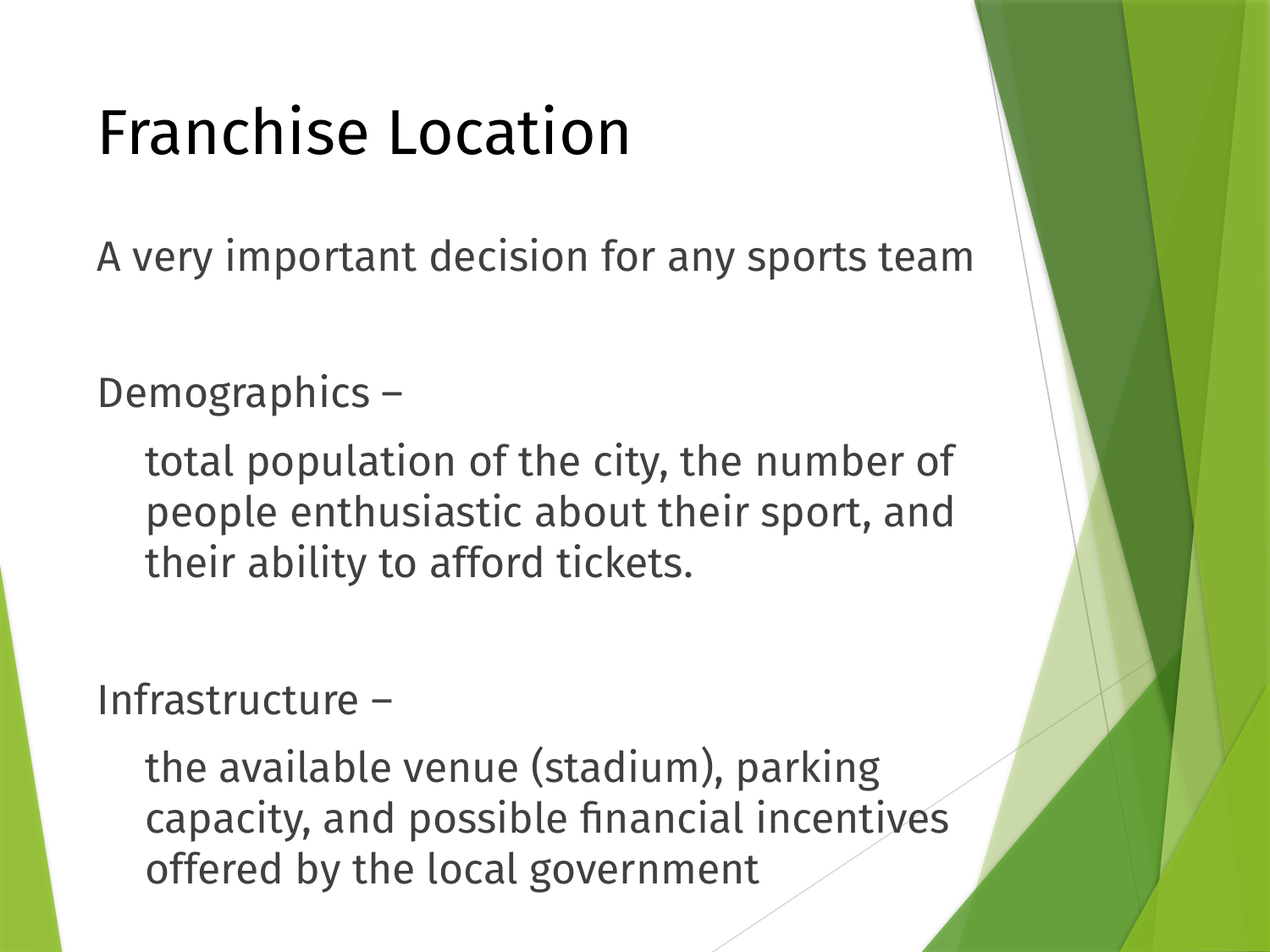

# Franchise Location
A very important decision for any sports team

Demographics –
	total population of the city, the number of people enthusiastic about their sport, and their ability to afford tickets.

Infrastructure –
	the available venue (stadium), parking capacity, and possible financial incentives offered by the local government